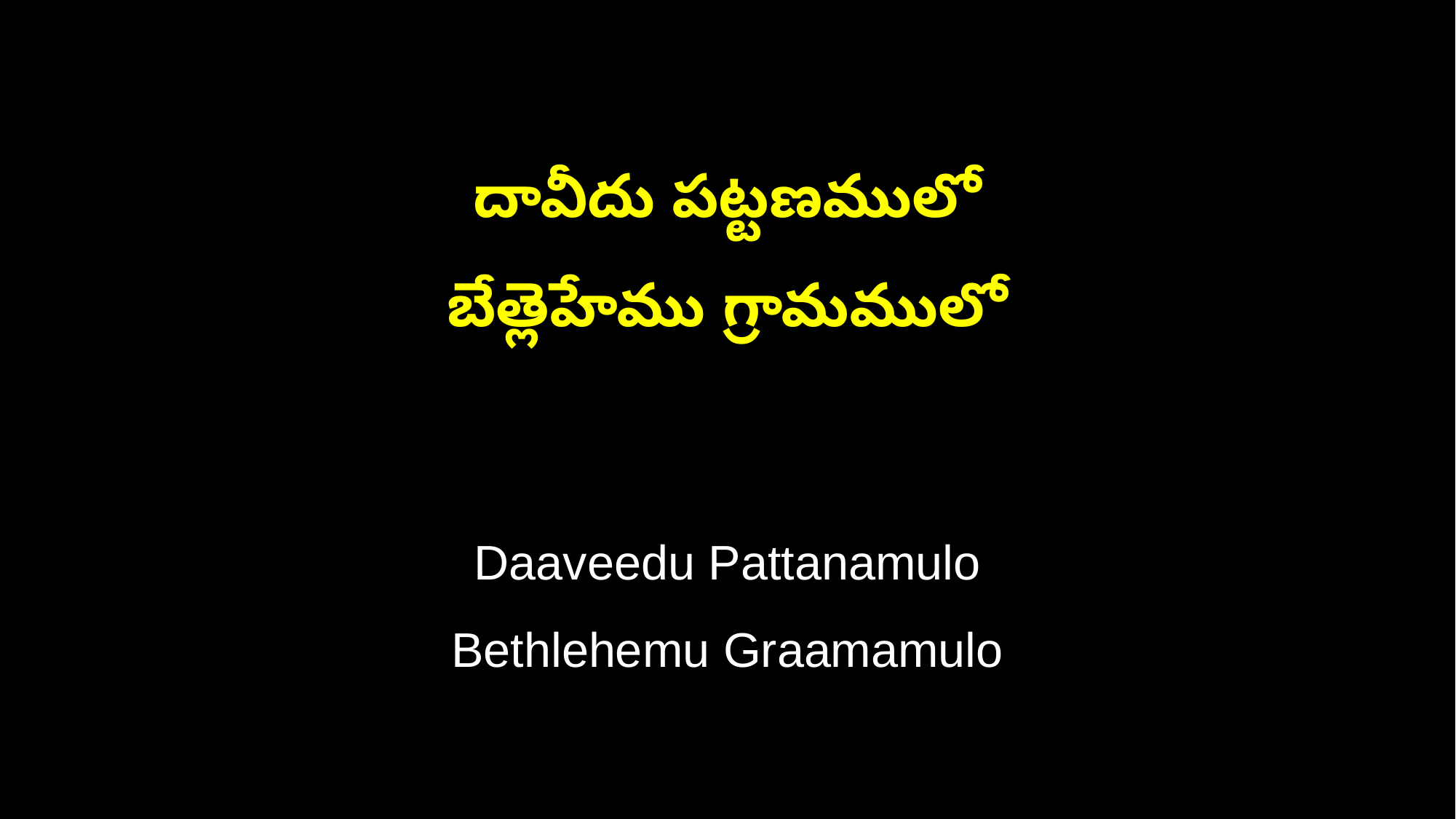

దావీదు పట్టణములో
బేత్లెహేము గ్రామములో
Daaveedu Pattanamulo
Bethlehemu Graamamulo